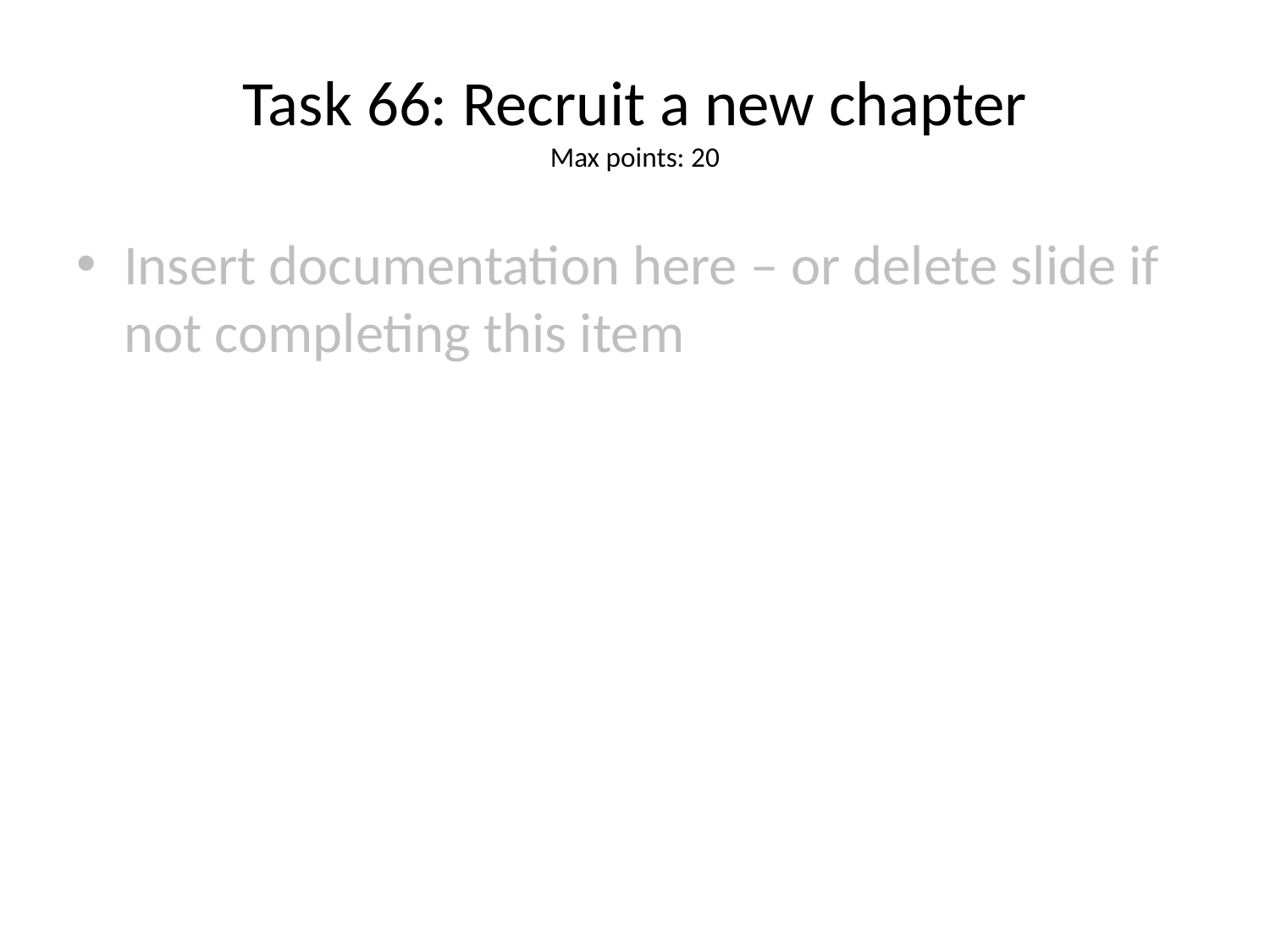

# Task 66: Recruit a new chapter
Max points: 20
Insert documentation here – or delete slide if not completing this item